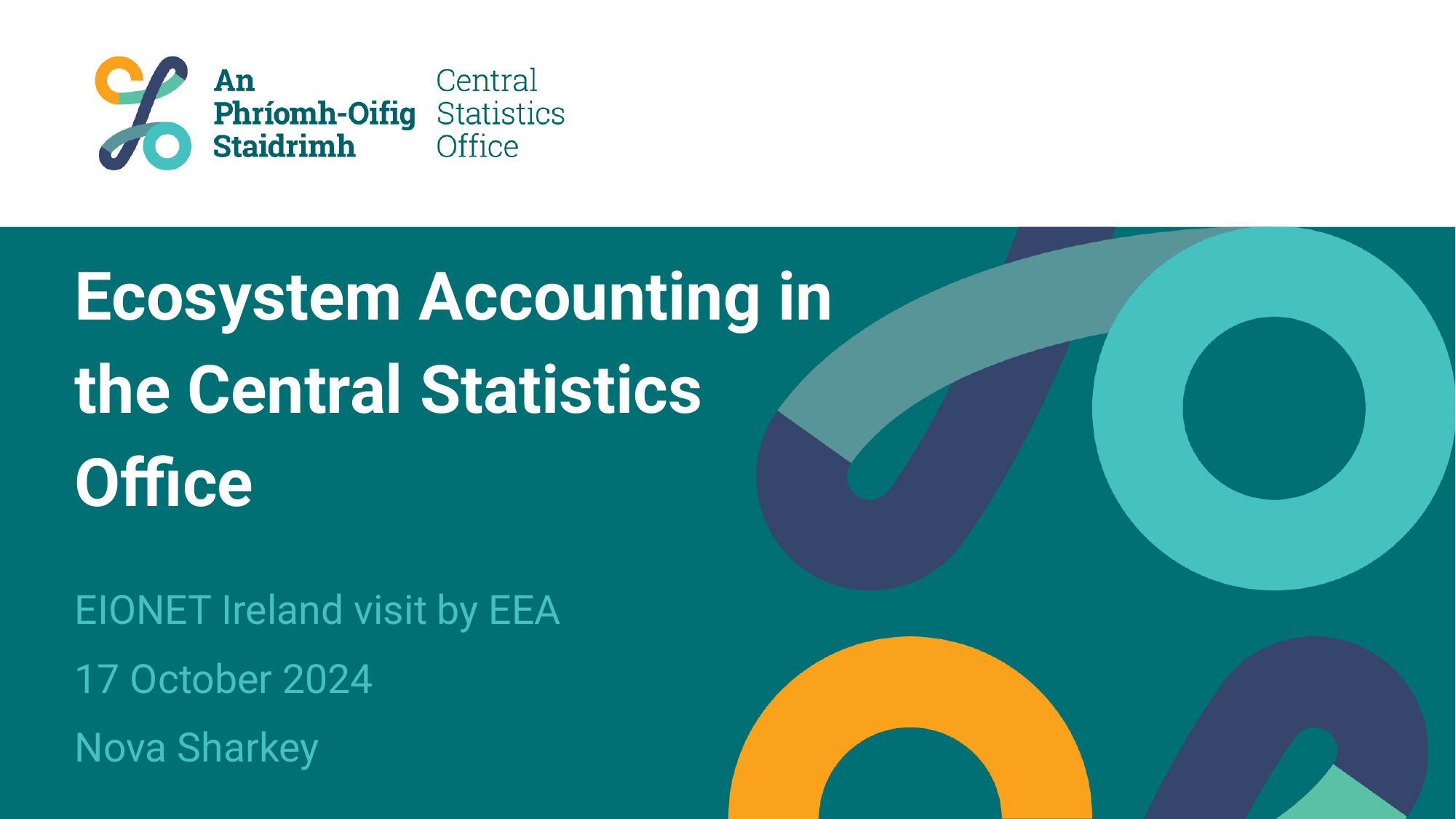

# Ecosystem Accounting in the Central Statistics Office
EIONET Ireland visit by EEA
17 October 2024
Nova Sharkey